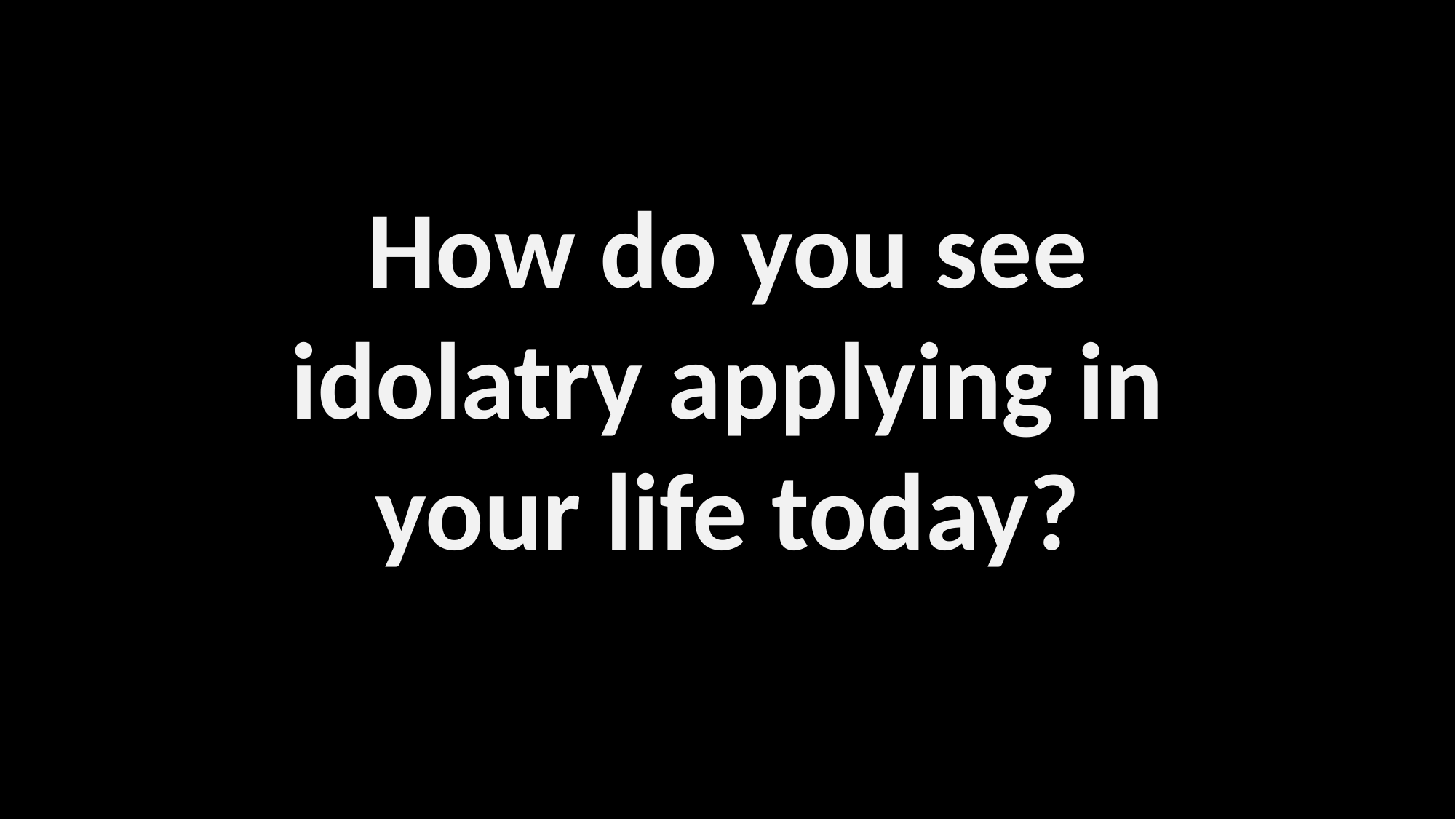

How do you see idolatry applying in your life today?